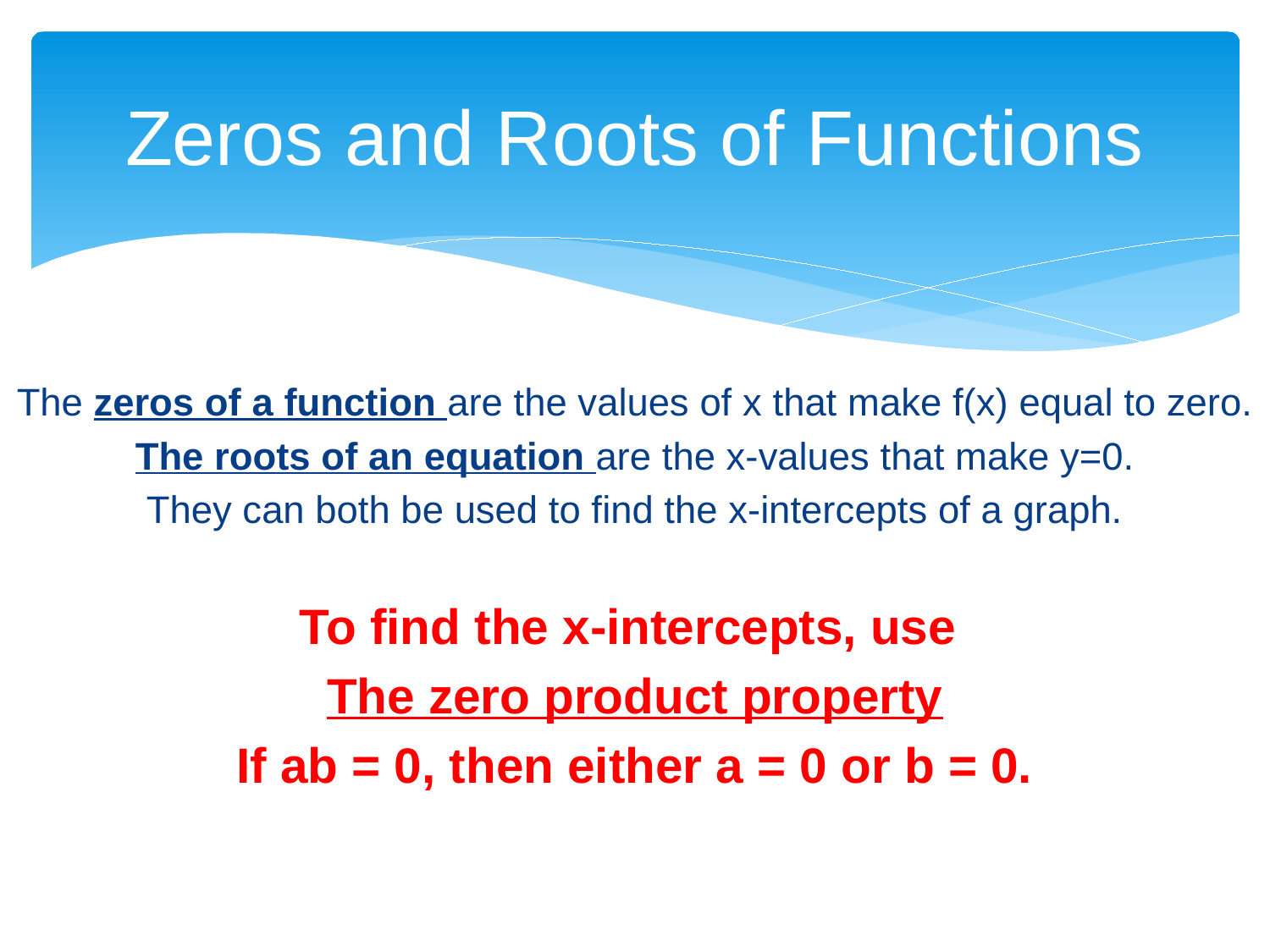

# Zeros and Roots of Functions
The zeros of a function are the values of x that make f(x) equal to zero.
The roots of an equation are the x-values that make y=0.
They can both be used to find the x-intercepts of a graph.

To find the x-intercepts, use
The zero product property
If ab = 0, then either a = 0 or b = 0.